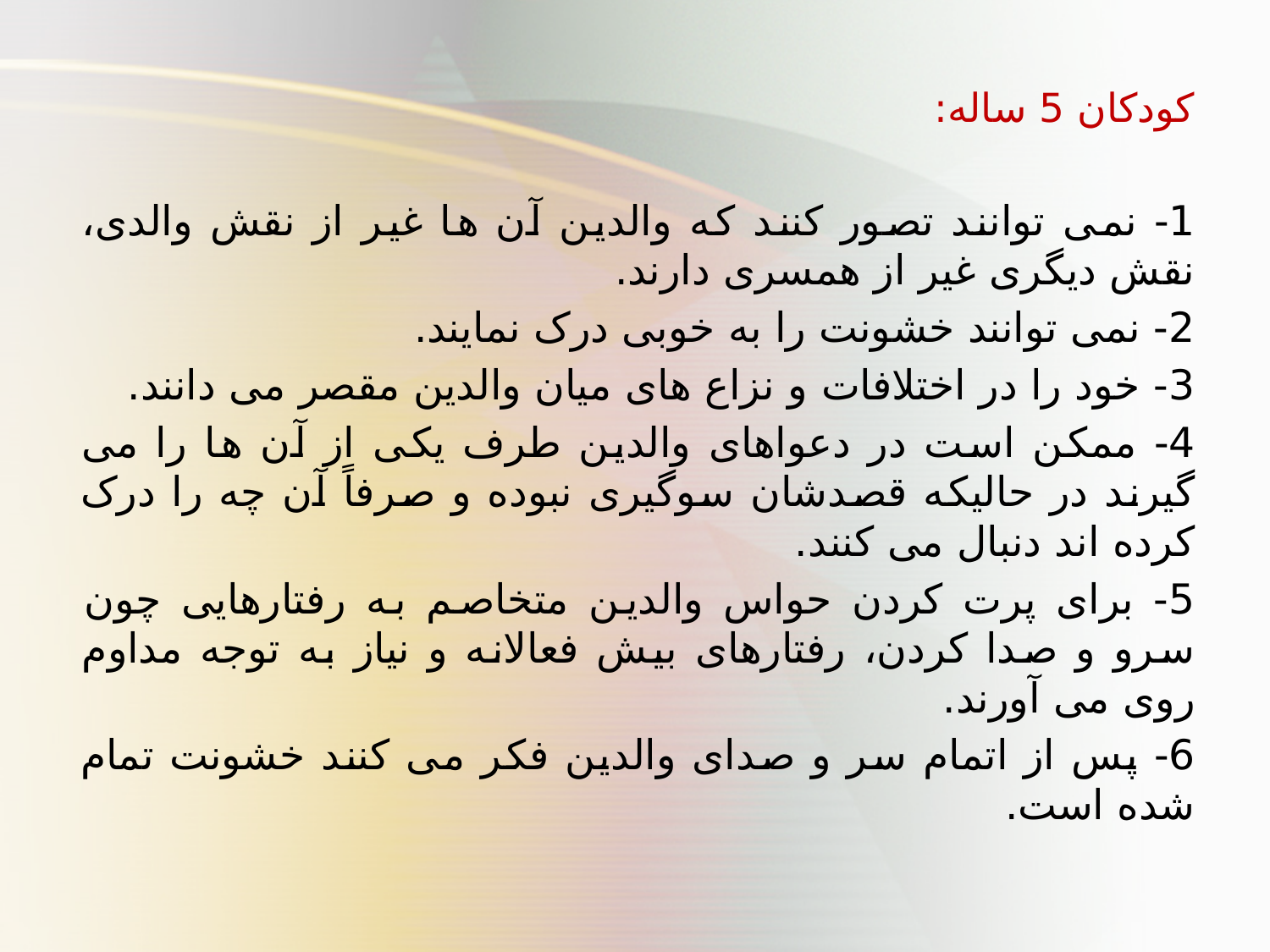

کودکان 5 ساله:

1- نمی توانند تصور کنند که والدین آن ها غیر از نقش والدی، نقش دیگری غیر از همسری دارند.
2- نمی توانند خشونت را به خوبی درک نمایند.
3- خود را در اختلافات و نزاع های میان والدین مقصر می دانند.
4- ممکن است در دعواهای والدین طرف یکی از آن ها را می گیرند در حالیکه قصدشان سوگیری نبوده و صرفاً آن چه را درک کرده اند دنبال می کنند.
5- برای پرت کردن حواس والدین متخاصم به رفتارهایی چون سرو و صدا کردن، رفتارهای بیش فعالانه و نیاز به توجه مداوم روی می آورند.
6- پس از اتمام سر و صدای والدین فکر می کنند خشونت تمام شده است.